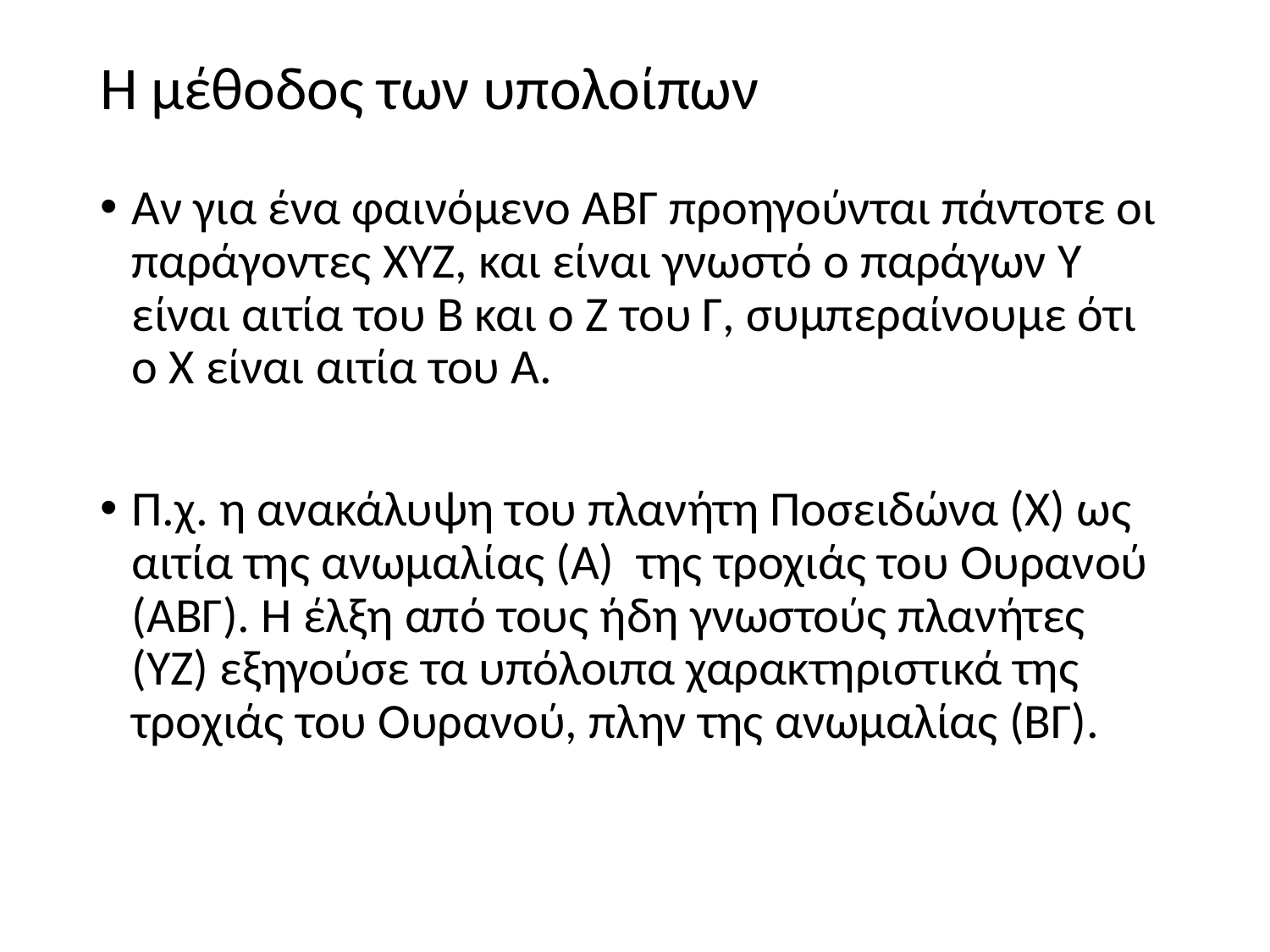

# Η μέθοδος των υπολοίπων
Αν για ένα φαινόμενο ΑΒΓ προηγούνται πάντοτε οι παράγοντες XYZ, και είναι γνωστό ο παράγων Υ είναι αιτία του Β και ο Ζ του Γ, συμπεραίνουμε ότι ο Χ είναι αιτία του Α.

Π.χ. η ανακάλυψη του πλανήτη Ποσειδώνα (Χ) ως αιτία της ανωμαλίας (Α)  της τροχιάς του Ουρανού (ΑΒΓ). Η έλξη από τους ήδη γνωστούς πλανήτες (ΥΖ) εξηγούσε τα υπόλοιπα χαρακτηριστικά της τροχιάς του Ουρανού, πλην της ανωμαλίας (ΒΓ).